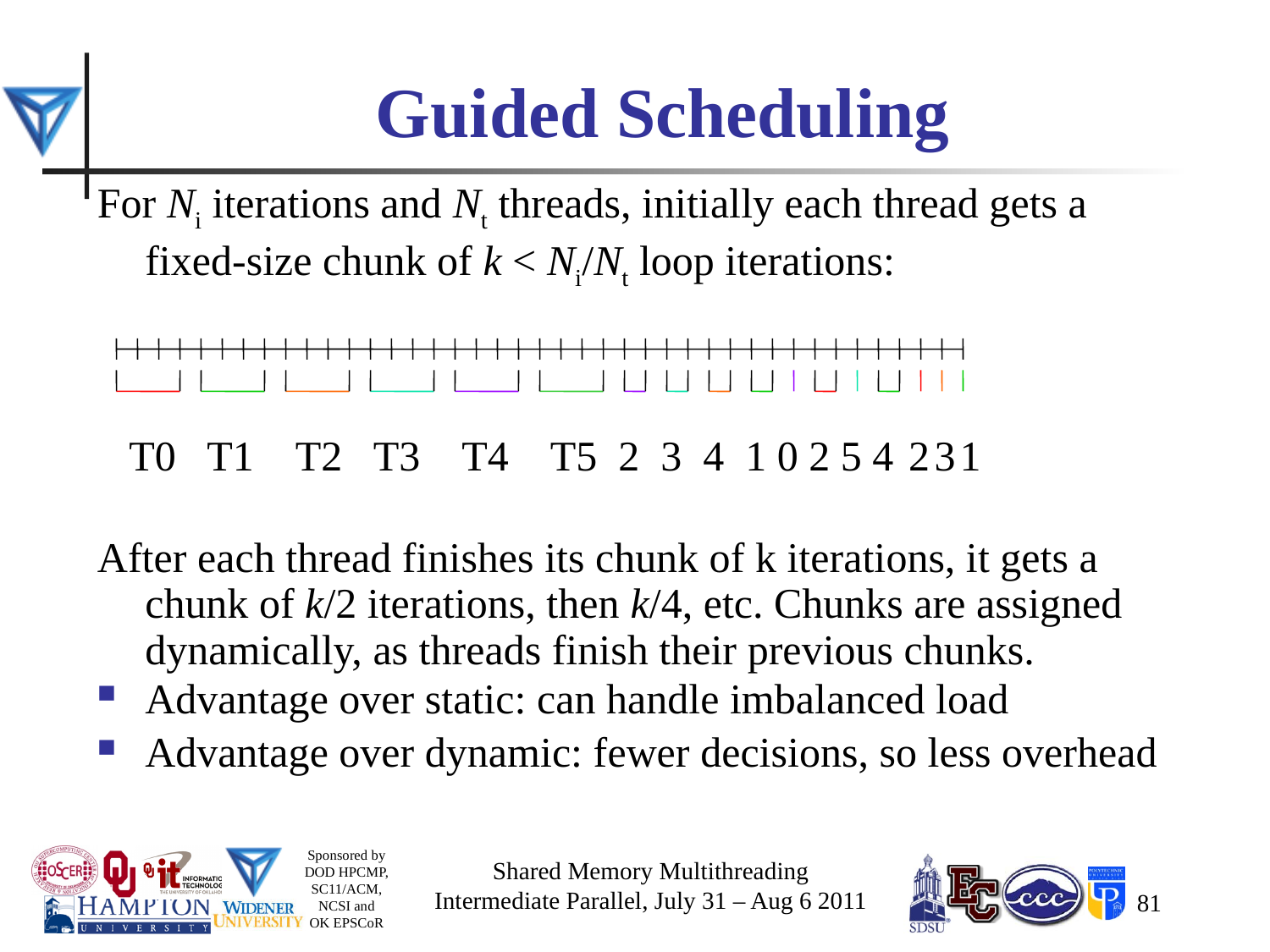

# Guided Scheduling
For Ni iterations and Nt threads, initially each thread gets a fixed-size chunk of k < Ni/Nt loop iterations:

   T0   T1    T2   T3    T4    T5  2  3  4  1 0 2 5 4  2 3 1

After each thread finishes its chunk of k iterations, it gets a chunk of k/2 iterations, then k/4, etc. Chunks are assigned dynamically, as threads finish their previous chunks.
Advantage over static: can handle imbalanced load
Advantage over dynamic: fewer decisions, so less overhead

Shared Memory Multithreading
Intermediate Parallel, July 31 – Aug 6 2011
81